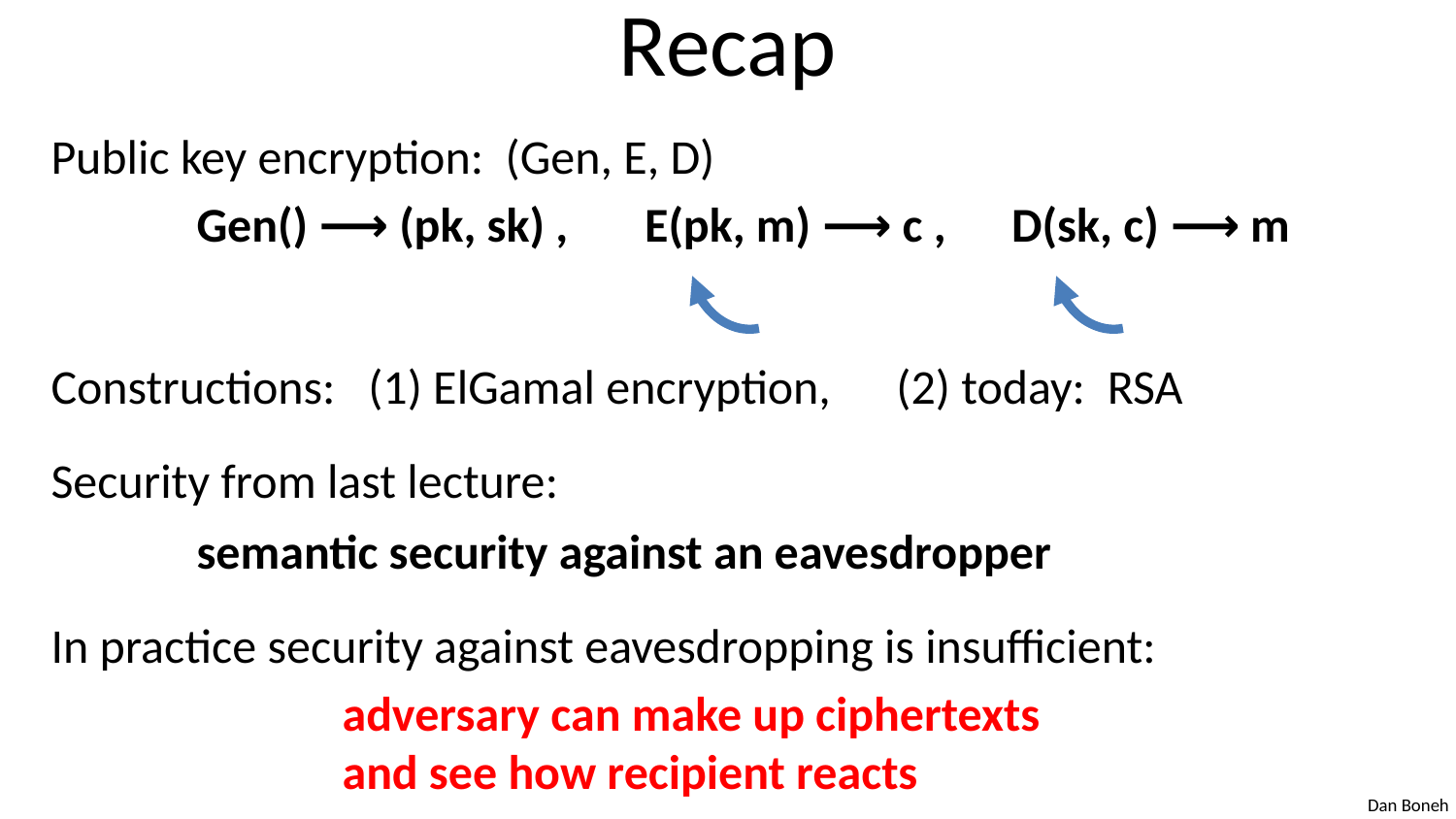

# Recap
Public key encryption:  (Gen, E, D)
	Gen() ⟶ (pk, sk) ,       E(pk, m) ⟶ c ,      D(sk, c) ⟶ m

Constructions:   (1) ElGamal encryption,      (2) today:  RSA
Security from last lecture:
	semantic security against an eavesdropper
In practice security against eavesdropping is insufficient:
		adversary can make up ciphertexts
		and see how recipient reacts